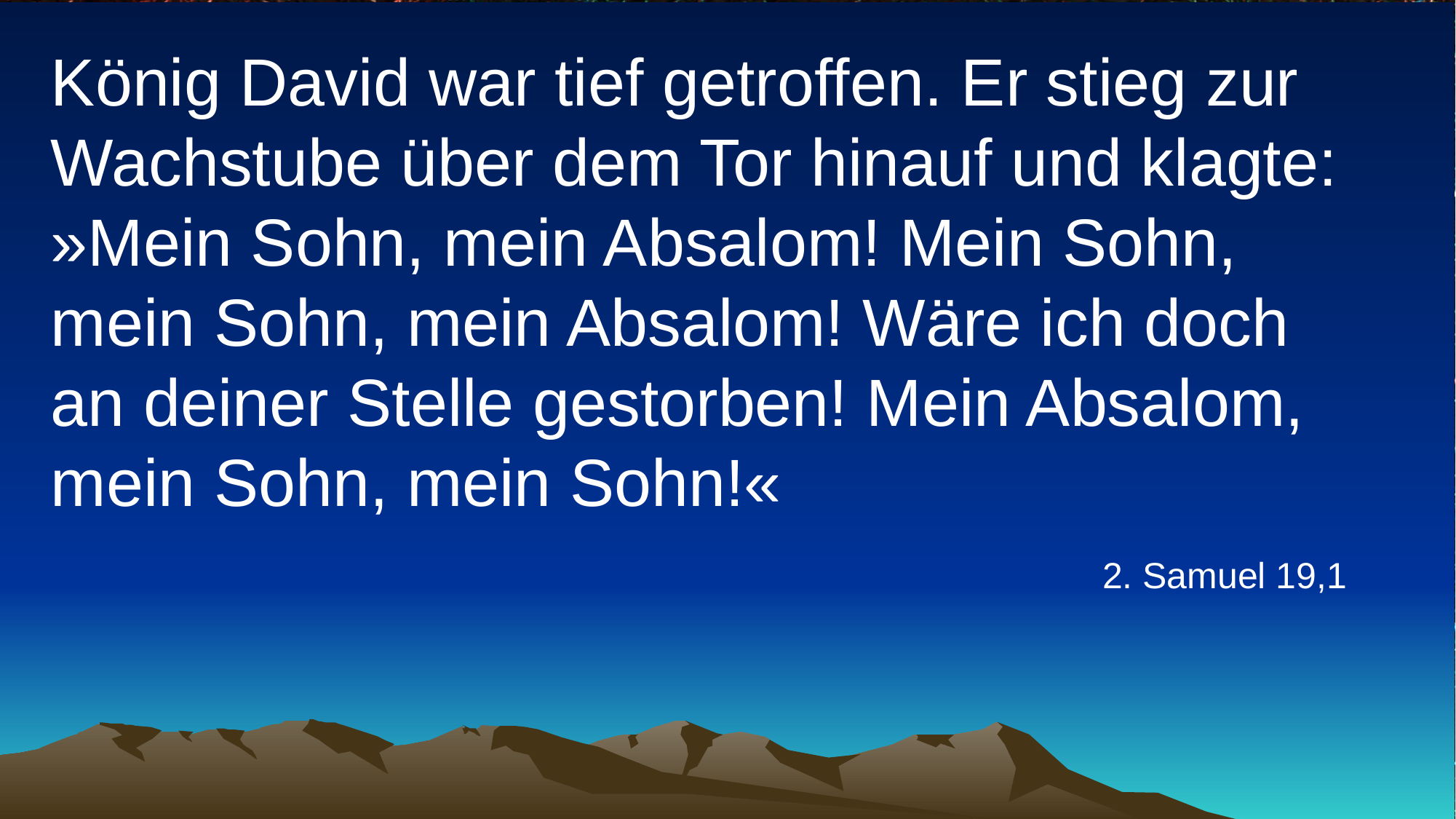

# König David war tief getroffen. Er stieg zur Wachstube über dem Tor hinauf und klagte: »Mein Sohn, mein Absalom! Mein Sohn, mein Sohn, mein Absalom! Wäre ich doch an deiner Stelle gestorben! Mein Absalom, mein Sohn, mein Sohn!«
2. Samuel 19,1